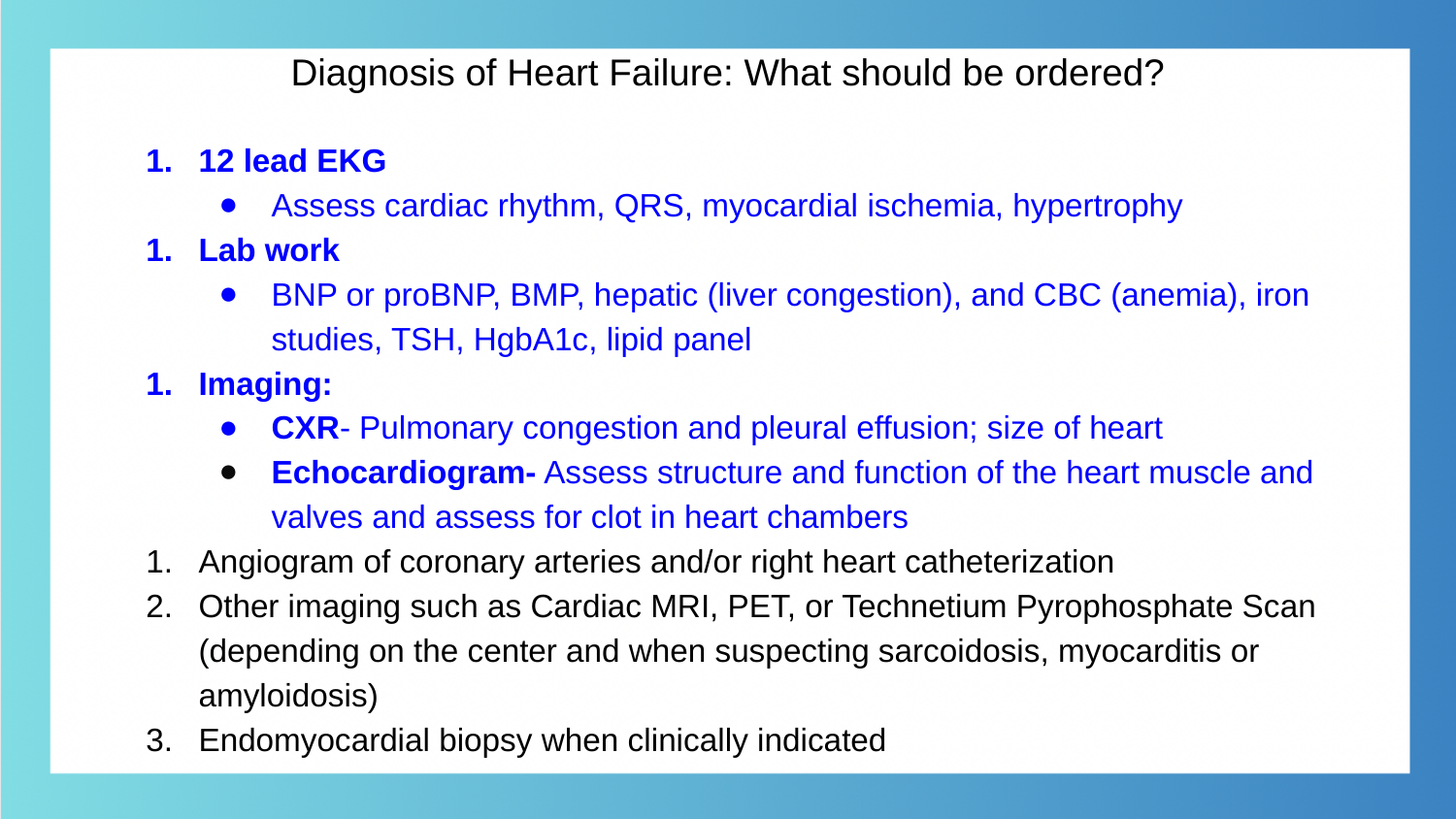

# Diagnosis of Heart Failure: What should be ordered?
12 lead EKG
Assess cardiac rhythm, QRS, myocardial ischemia, hypertrophy
Lab work
BNP or proBNP, BMP, hepatic (liver congestion), and CBC (anemia), iron studies, TSH, HgbA1c, lipid panel
Imaging:
CXR- Pulmonary congestion and pleural effusion; size of heart
Echocardiogram- Assess structure and function of the heart muscle and valves and assess for clot in heart chambers
Angiogram of coronary arteries and/or right heart catheterization
Other imaging such as Cardiac MRI, PET, or Technetium Pyrophosphate Scan (depending on the center and when suspecting sarcoidosis, myocarditis or amyloidosis)
Endomyocardial biopsy when clinically indicated